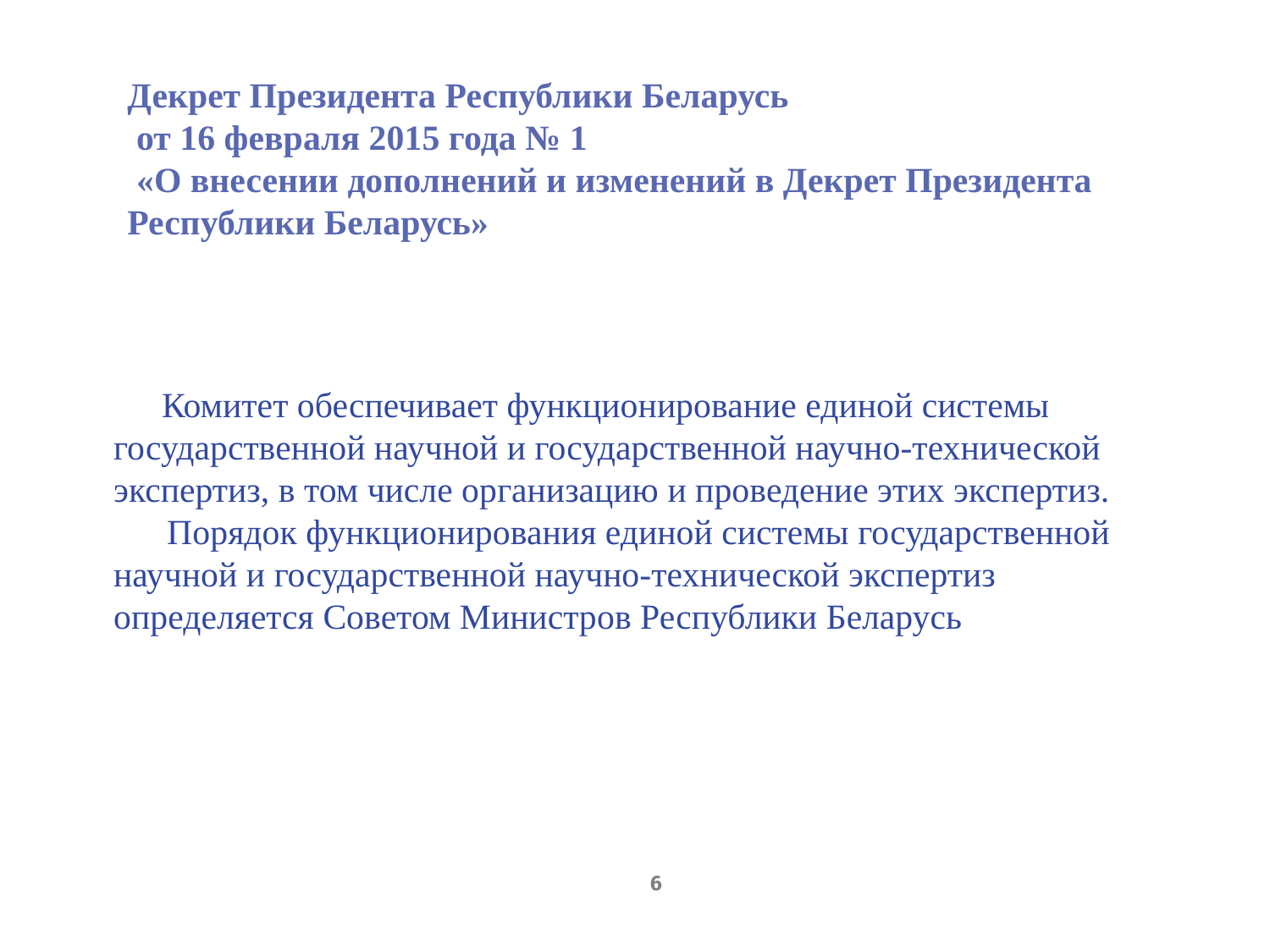

Декрет Президента Республики Беларусь
 от 16 февраля 2015 года № 1
 «О внесении дополнений и изменений в Декрет Президента Республики Беларусь»
      Комитет обеспечивает функционирование единой системы государственной научной и государственной научно-технической экспертиз, в том числе организацию и проведение этих экспертиз.
      Порядок функционирования единой системы государственной научной и государственной научно-технической экспертиз определяется Советом Министров Республики Беларусь
6